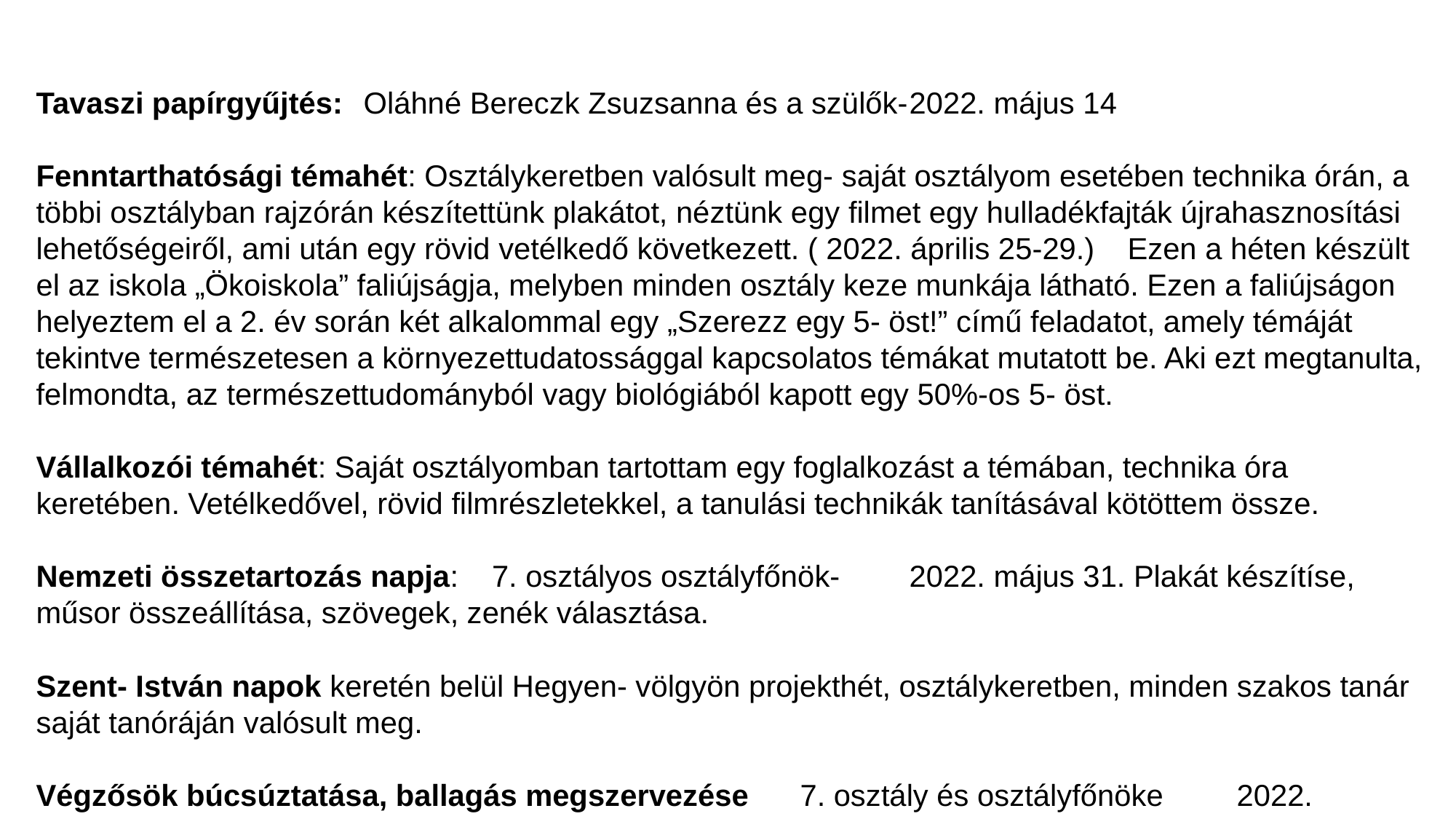

Tavaszi papírgyűjtés: 	Oláhné Bereczk Zsuzsanna és a szülők-	2022. május 14

Fenntarthatósági témahét: Osztálykeretben valósult meg- saját osztályom esetében technika órán, a többi osztályban rajzórán készítettünk plakátot, néztünk egy filmet egy hulladékfajták újrahasznosítási lehetőségeiről, ami után egy rövid vetélkedő következett. ( 2022. április 25-29.)	Ezen a héten készült el az iskola „Ökoiskola” faliújságja, melyben minden osztály keze munkája látható. Ezen a faliújságon helyeztem el a 2. év során két alkalommal egy „Szerezz egy 5- öst!” című feladatot, amely témáját tekintve természetesen a környezettudatossággal kapcsolatos témákat mutatott be. Aki ezt megtanulta, felmondta, az természettudományból vagy biológiából kapott egy 50%-os 5- öst.

Vállalkozói témahét: Saját osztályomban tartottam egy foglalkozást a témában, technika óra keretében. Vetélkedővel, rövid filmrészletekkel, a tanulási technikák tanításával kötöttem össze.

Nemzeti összetartozás napja:    7. osztályos osztályfőnök-	2022. május 31. Plakát készítíse, műsor összeállítása, szövegek, zenék választása.

Szent- István napok keretén belül Hegyen- völgyön projekthét, osztálykeretben, minden szakos tanár saját tanóráján valósult meg.

Végzősök búcsúztatása, ballagás megszervezése	7. osztály és osztályfőnöke	2022. június.18.